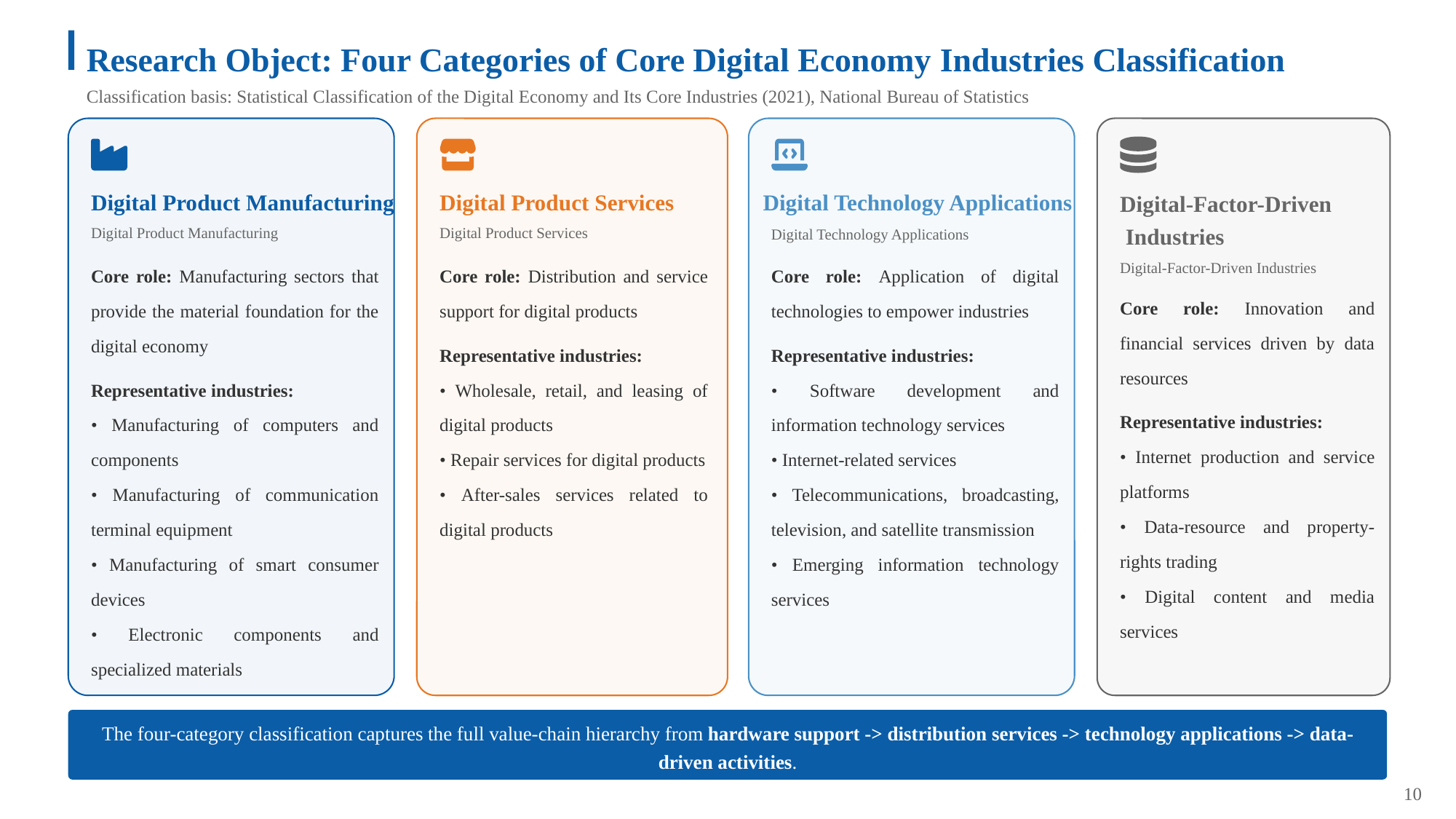

Research Object: Four Categories of Core Digital Economy Industries Classification

Classification basis: Statistical Classification of the Digital Economy and Its Core Industries (2021), National Bureau of Statistics

Digital Product Manufacturing
Digital Product Services
Digital Technology Applications
Digital-Factor-Driven
 Industries
Digital Product Manufacturing
Digital Product Services
Digital Technology Applications
Core role: Distribution and service support for digital products
Representative industries:
• Wholesale, retail, and leasing of digital products
• Repair services for digital products
• After-sales services related to digital products
Core role: Manufacturing sectors that provide the material foundation for the digital economy
Representative industries:
• Manufacturing of computers and components
• Manufacturing of communication terminal equipment
• Manufacturing of smart consumer devices
• Electronic components and specialized materials
Core role: Application of digital technologies to empower industries
Representative industries:
• Software development and information technology services
• Internet-related services
• Telecommunications, broadcasting, television, and satellite transmission
• Emerging information technology services
Digital-Factor-Driven Industries
Core role: Innovation and financial services driven by data resources
Representative industries:
• Internet production and service platforms
• Data-resource and property-rights trading
• Digital content and media services

The four-category classification captures the full value-chain hierarchy from hardware support -> distribution services -> technology applications -> data-driven activities.
10